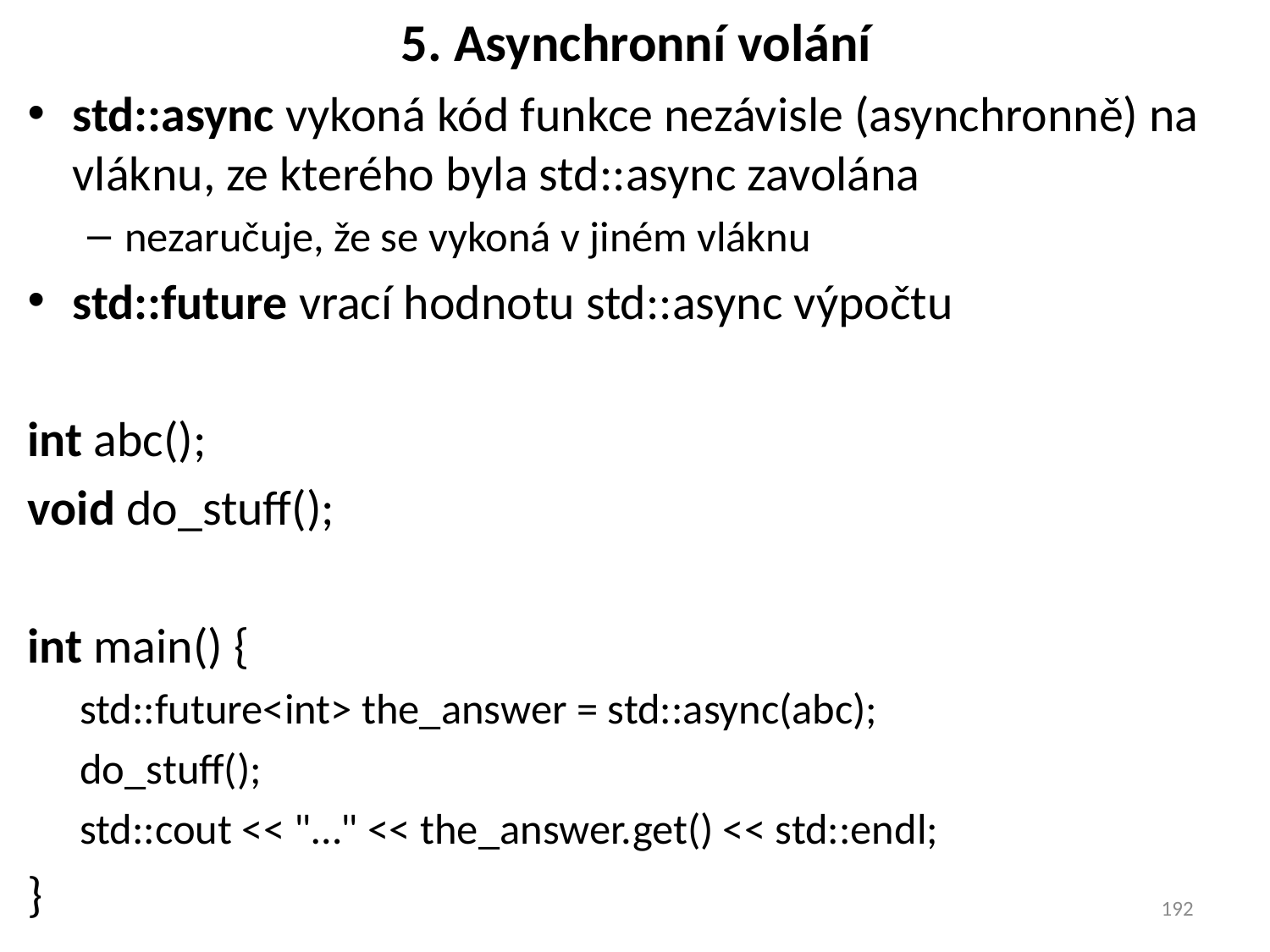

# 5. Asynchronní volání
std::async vykoná kód funkce nezávisle (asynchronně) na vláknu, ze kterého byla std::async zavolána
nezaručuje, že se vykoná v jiném vláknu
std::future vrací hodnotu std::async výpočtu

int abc();
void do_stuff();

int main() {
std::future<int> the_answer = std::async(abc);
do_stuff();
std::cout << "…" << the_answer.get() << std::endl;
}

192